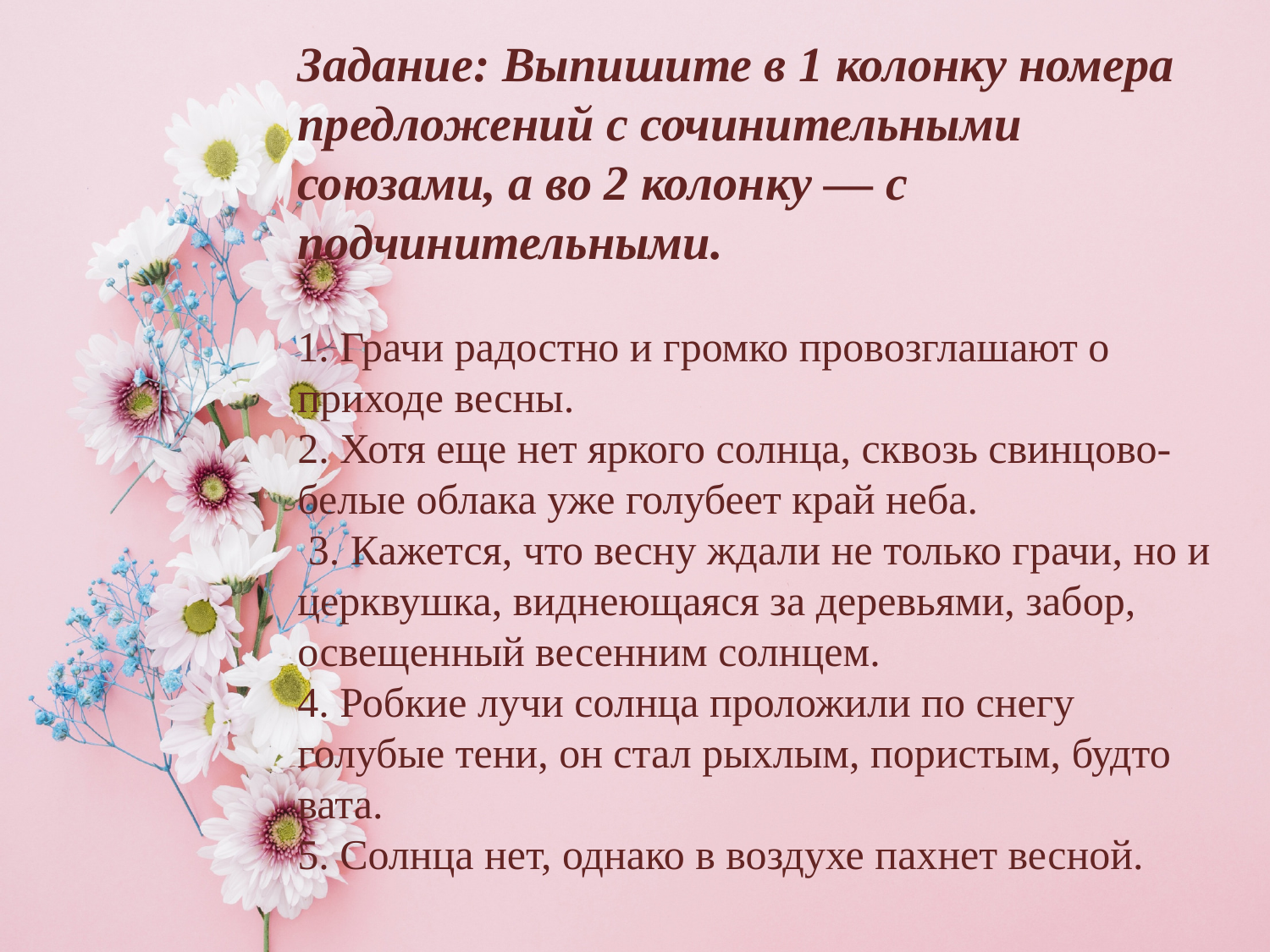

# Задание: Выпишите в 1 колонку номера предложений с сочинительными союзами, а во 2 колонку — с подчинительными. 1. Грачи радостно и громко провозглашают о приходе весны. 2. Хотя еще нет яркого солнца, сквозь свинцово-белые облака уже голубеет край неба. 3. Кажется, что весну ждали не только грачи, но и церквушка, виднеющаяся за деревьями, забор, освещенный весенним солнцем. 4. Робкие лучи солнца проложили по снегу голубые тени, он стал рыхлым, пористым, будто вата. 5. Солнца нет, однако в воздухе пахнет весной.